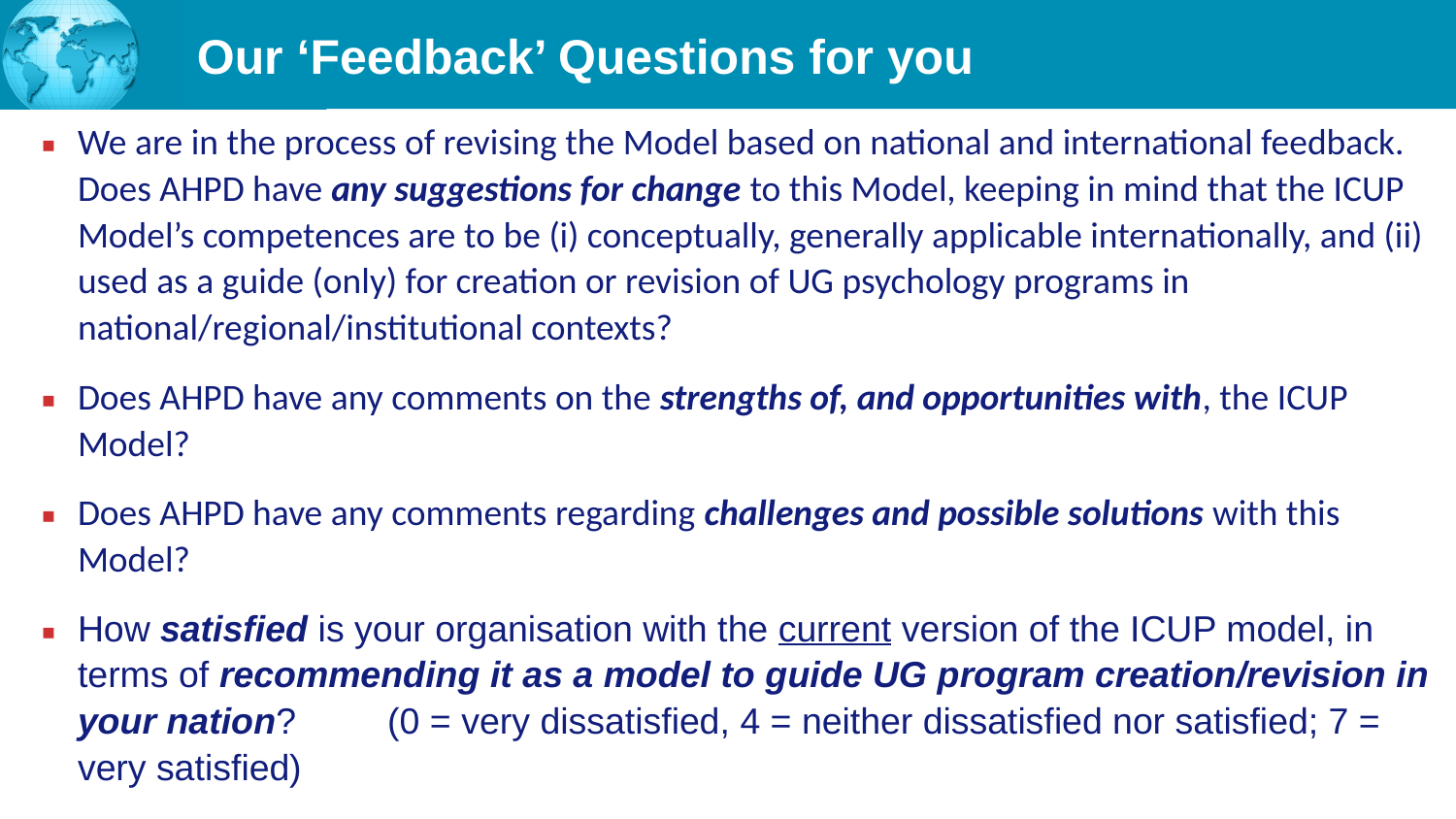

# Our ‘Feedback’ Questions for you
We are in the process of revising the Model based on national and international feedback. Does AHPD have any suggestions for change to this Model, keeping in mind that the ICUP Model’s competences are to be (i) conceptually, generally applicable internationally, and (ii) used as a guide (only) for creation or revision of UG psychology programs in national/regional/institutional contexts?
Does AHPD have any comments on the strengths of, and opportunities with, the ICUP Model?
Does AHPD have any comments regarding challenges and possible solutions with this Model?
How satisfied is your organisation with the current version of the ICUP model, in terms of recommending it as a model to guide UG program creation/revision in your nation?         (0 = very dissatisfied, 4 = neither dissatisfied nor satisfied; 7 = very satisfied)
And: Procedure for endorsement/support?